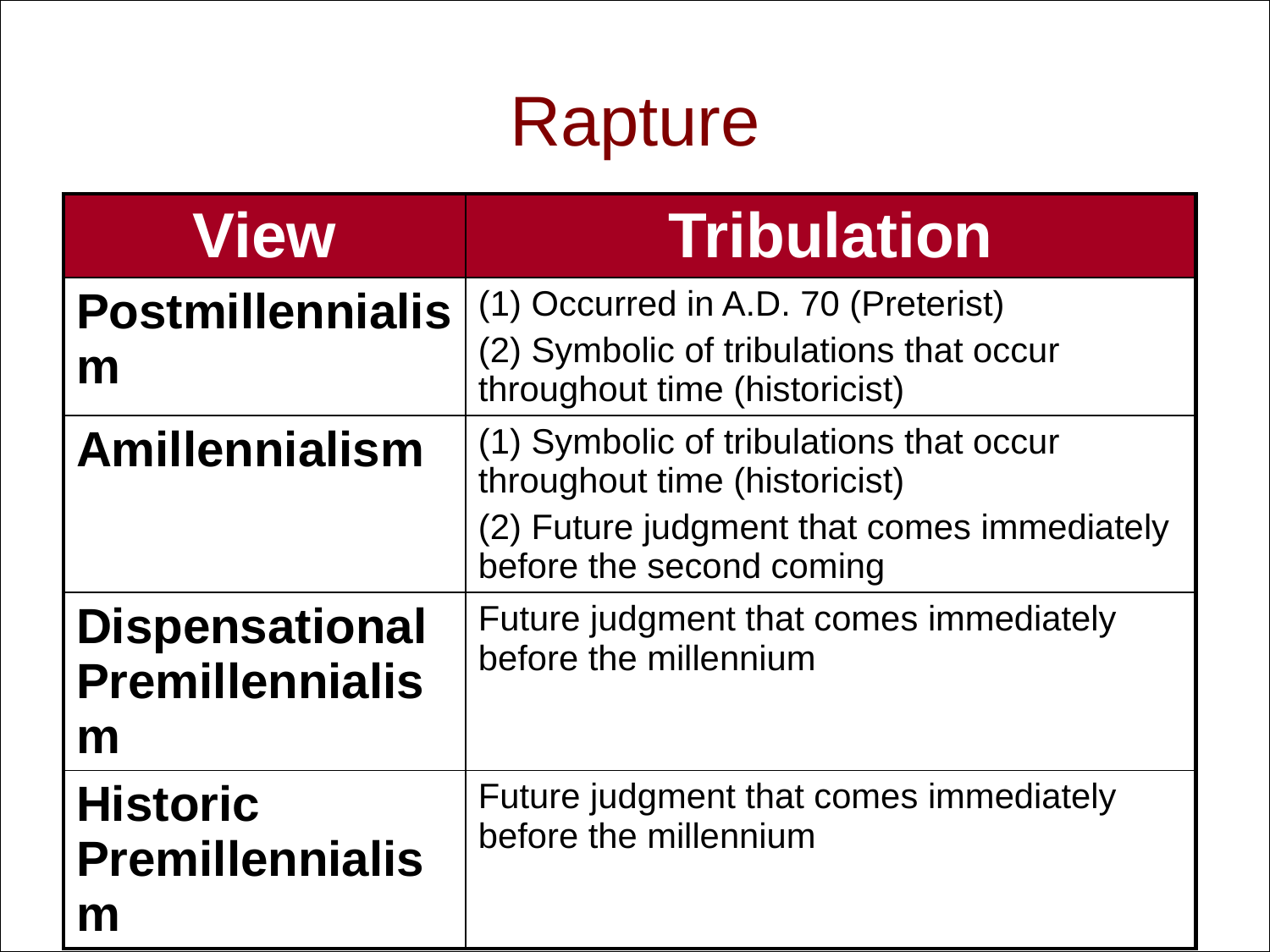

# Rapture
| View | Tribulation |
| --- | --- |
| Postmillennialism | (1) Occurred in A.D. 70 (Preterist) (2) Symbolic of tribulations that occur throughout time (historicist) |
| Amillennialism | (1) Symbolic of tribulations that occur throughout time (historicist) (2) Future judgment that comes immediately before the second coming |
| Dispensational Premillennialism | Future judgment that comes immediately before the millennium |
| Historic Premillennialism | Future judgment that comes immediately before the millennium |